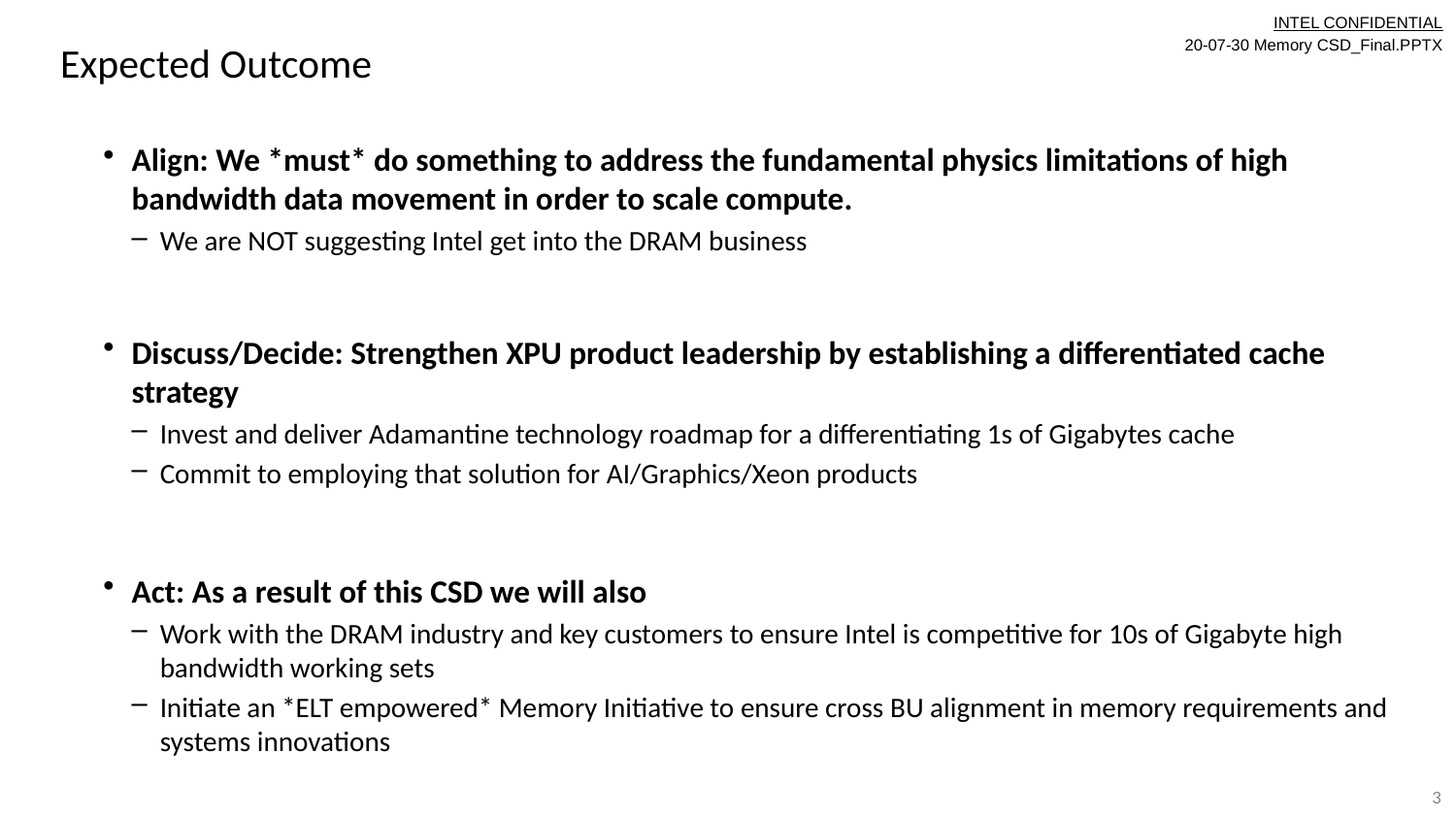

overall_1_132401064676556521 columns_1_132401064676556521
Expected Outcome
Align: We *must* do something to address the fundamental physics limitations of high bandwidth data movement in order to scale compute.
We are NOT suggesting Intel get into the DRAM business

Discuss/Decide: Strengthen XPU product leadership by establishing a differentiated cache strategy
Invest and deliver Adamantine technology roadmap for a differentiating 1s of Gigabytes cache
Commit to employing that solution for AI/Graphics/Xeon products

Act: As a result of this CSD we will also
Work with the DRAM industry and key customers to ensure Intel is competitive for 10s of Gigabyte high bandwidth working sets
Initiate an *ELT empowered* Memory Initiative to ensure cross BU alignment in memory requirements and systems innovations

3